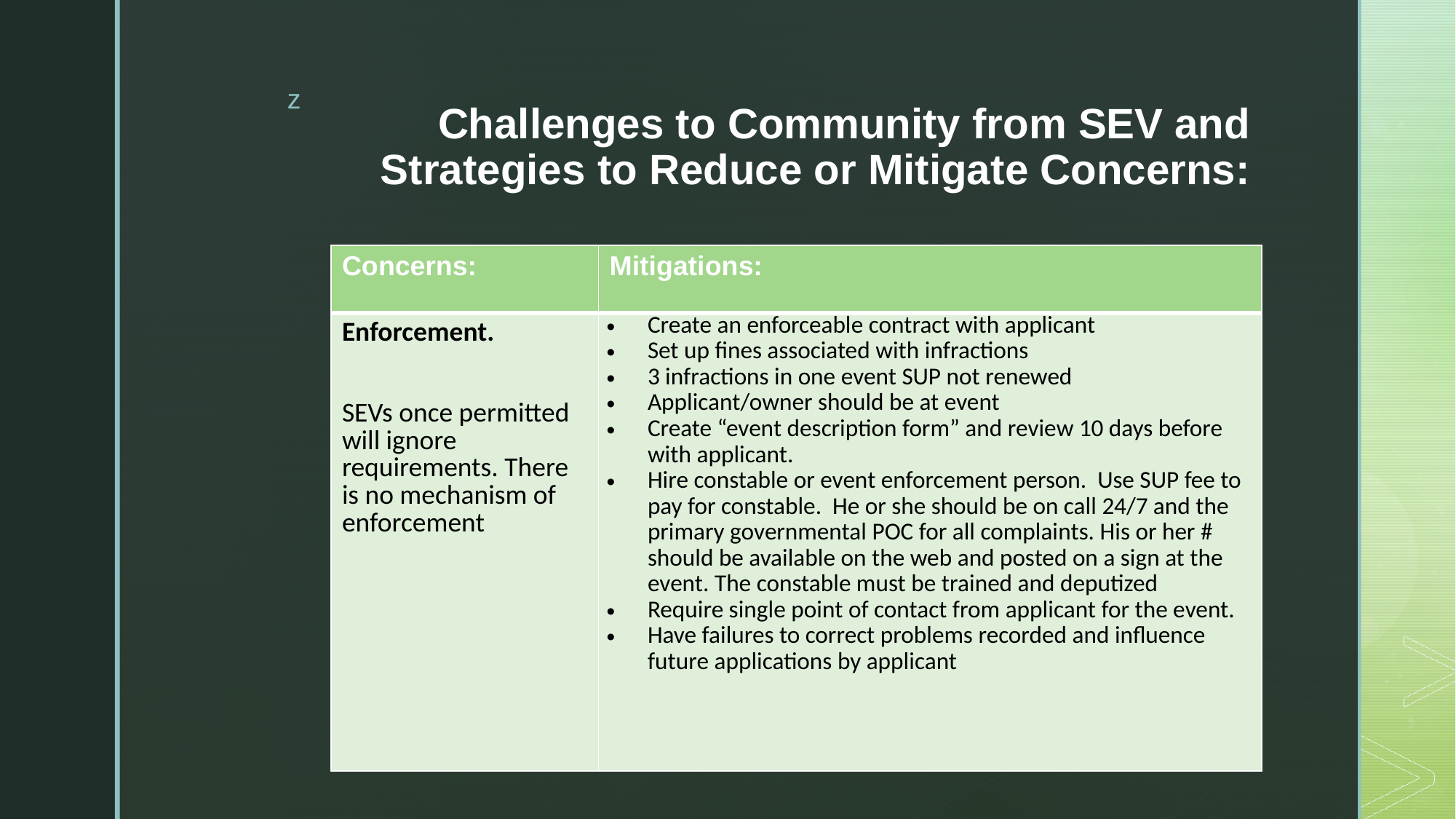

# Challenges to Community from SEV and Strategies to Reduce or Mitigate Concerns:
| Concerns: | Mitigations: |
| --- | --- |
| Enforcement.   SEVs once permitted will ignore requirements. There is no mechanism of enforcement | Create an enforceable contract with applicant Set up fines associated with infractions 3 infractions in one event SUP not renewed Applicant/owner should be at event Create “event description form” and review 10 days before with applicant. Hire constable or event enforcement person. Use SUP fee to pay for constable. He or she should be on call 24/7 and the primary governmental POC for all complaints. His or her # should be available on the web and posted on a sign at the event. The constable must be trained and deputized Require single point of contact from applicant for the event. Have failures to correct problems recorded and influence future applications by applicant |